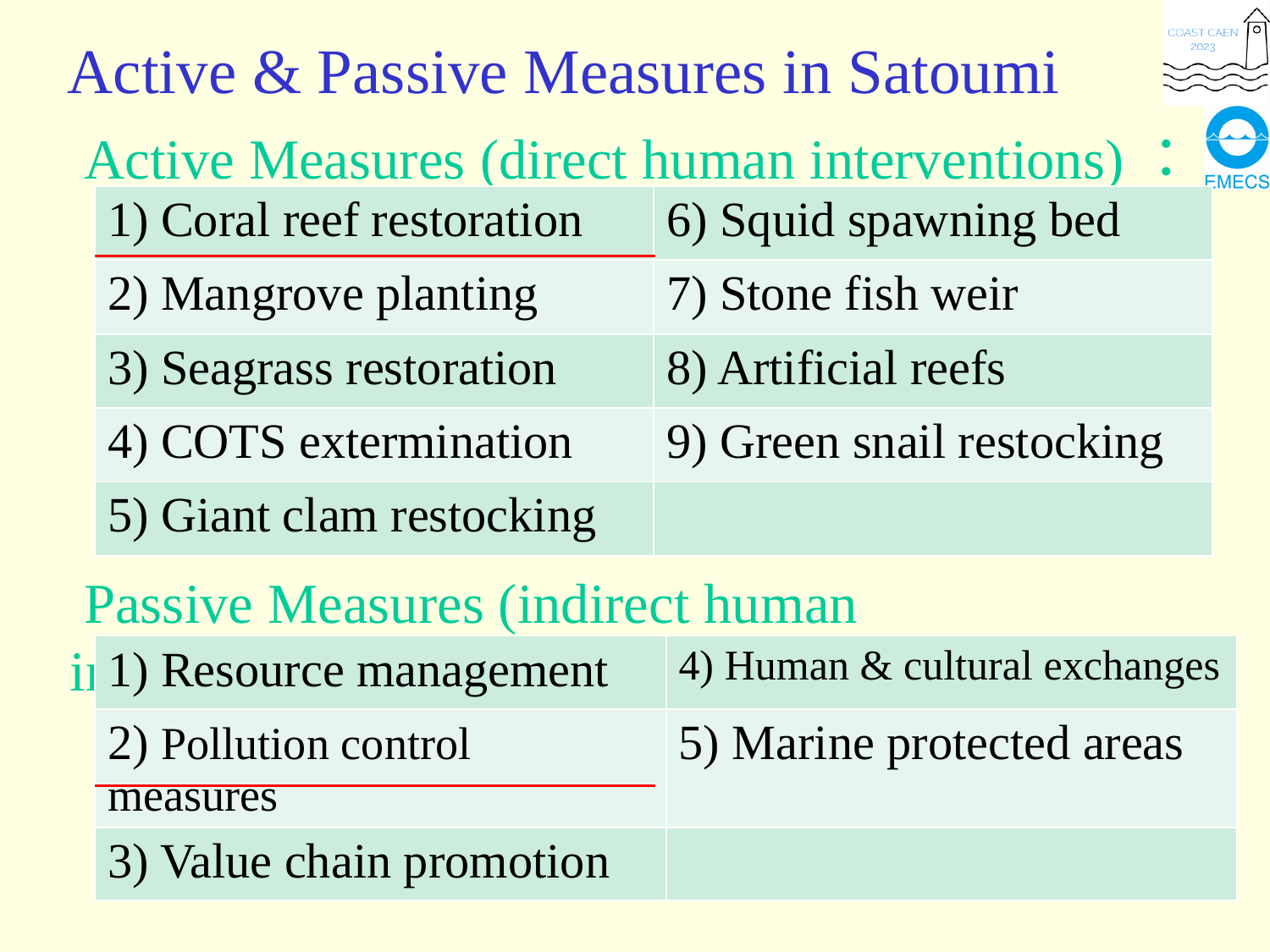

Active & Passive Measures in Satoumi
 Active Measures (direct human interventions)：

 Passive Measures (indirect human interventions)：

| 1) Coral reef restoration | 6) Squid spawning bed |
| --- | --- |
| 2) Mangrove planting | 7) Stone fish weir |
| 3) Seagrass restoration | 8) Artificial reefs |
| 4) COTS extermination | 9) Green snail restocking |
| 5) Giant clam restocking |  |
| 1) Resource management | 4) Human & cultural exchanges |
| --- | --- |
| 2) Pollution control measures | 5) Marine protected areas |
| 3) Value chain promotion |  |